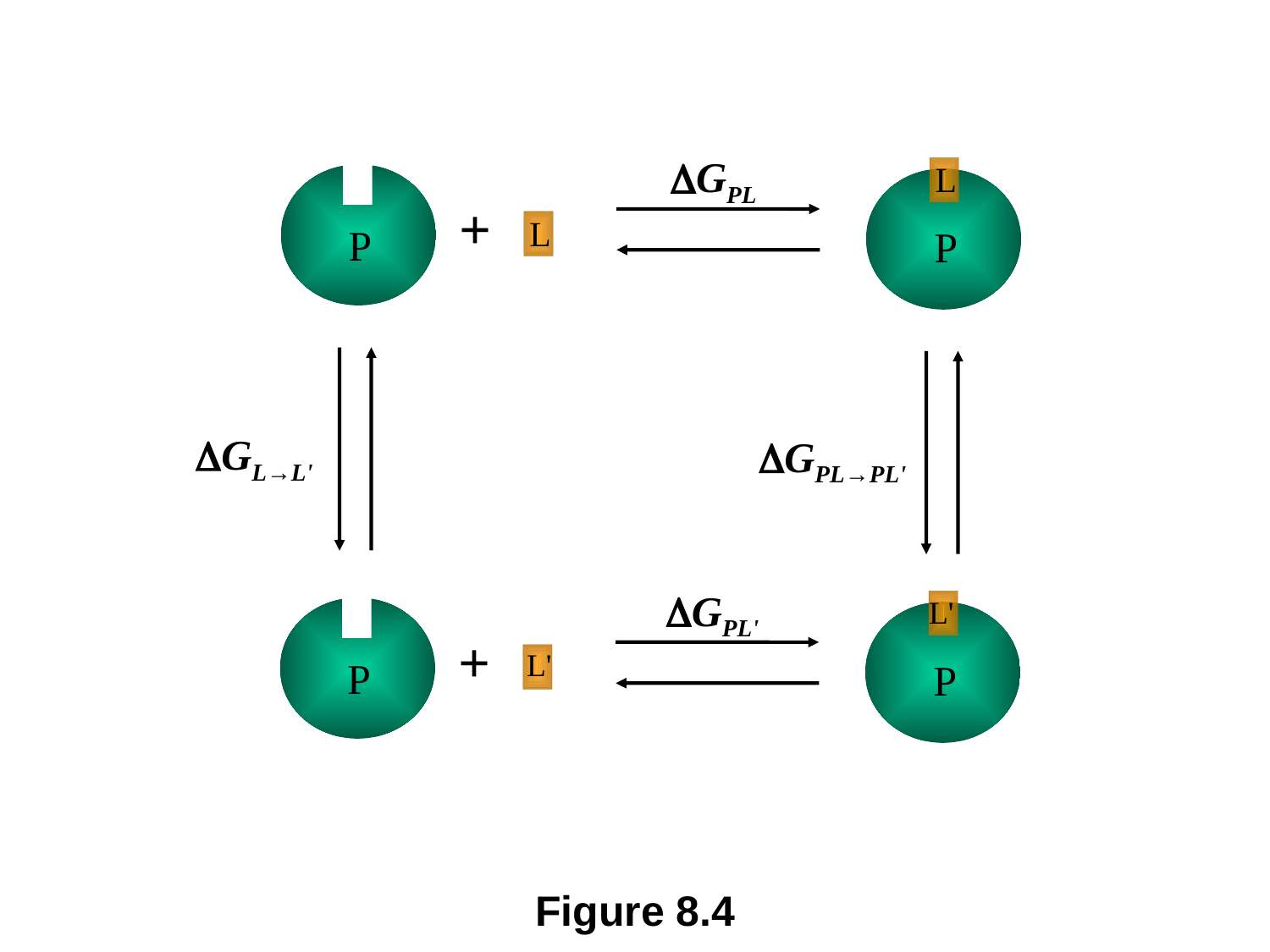

ΔGPL
L

+
L

P
P

ΔGL→L'
ΔGPL→PL'

ΔGPL'
L'

+
L'

P
P

Figure 8.4